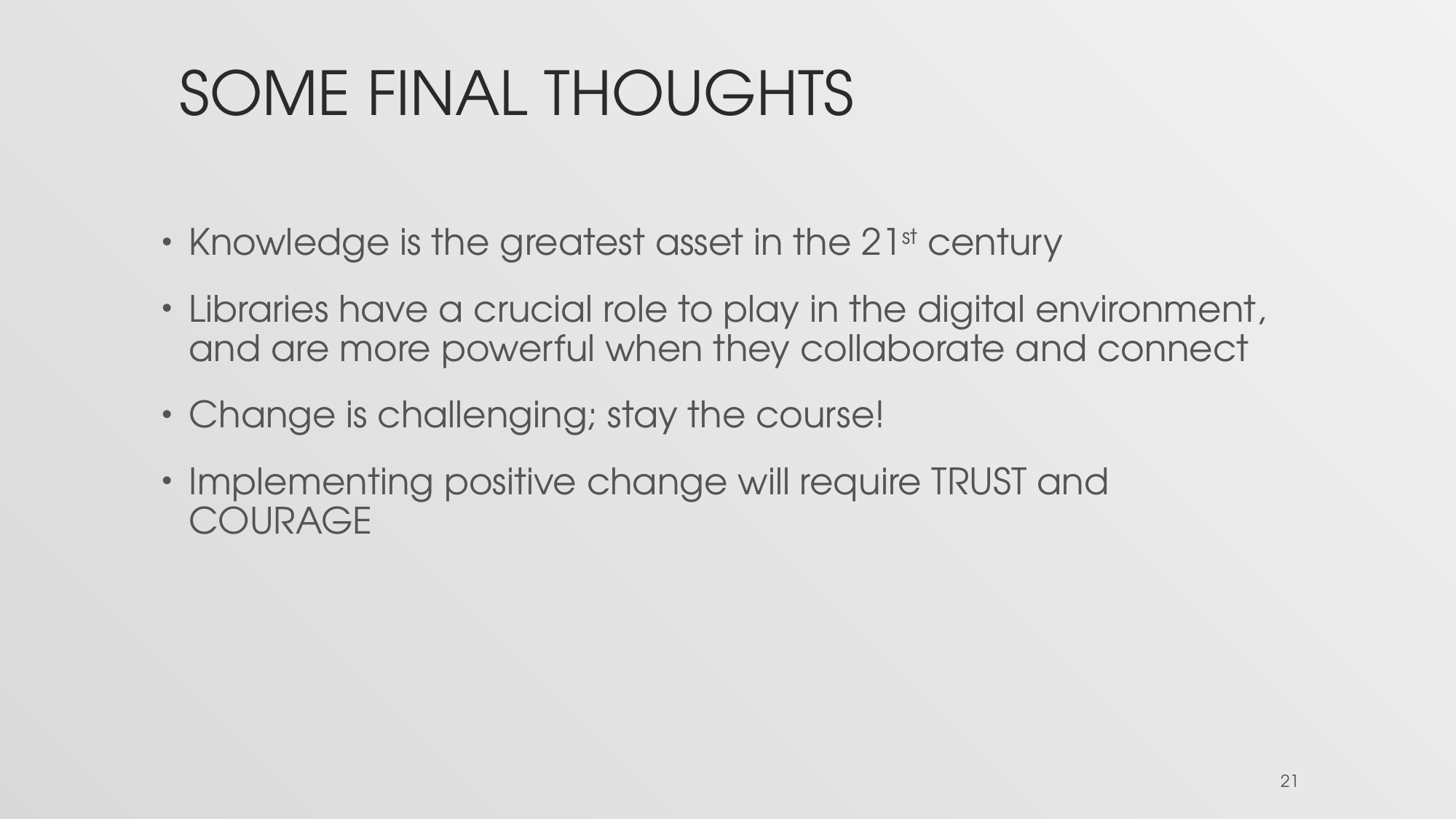

# SOME FINAL THOUGHTS
Knowledge is the greatest asset in the 21st century
Libraries have a crucial role to play in the digital environment, and are more powerful when they collaborate and connect
Change is challenging; stay the course!
Implementing positive change will require TRUST and COURAGE
21